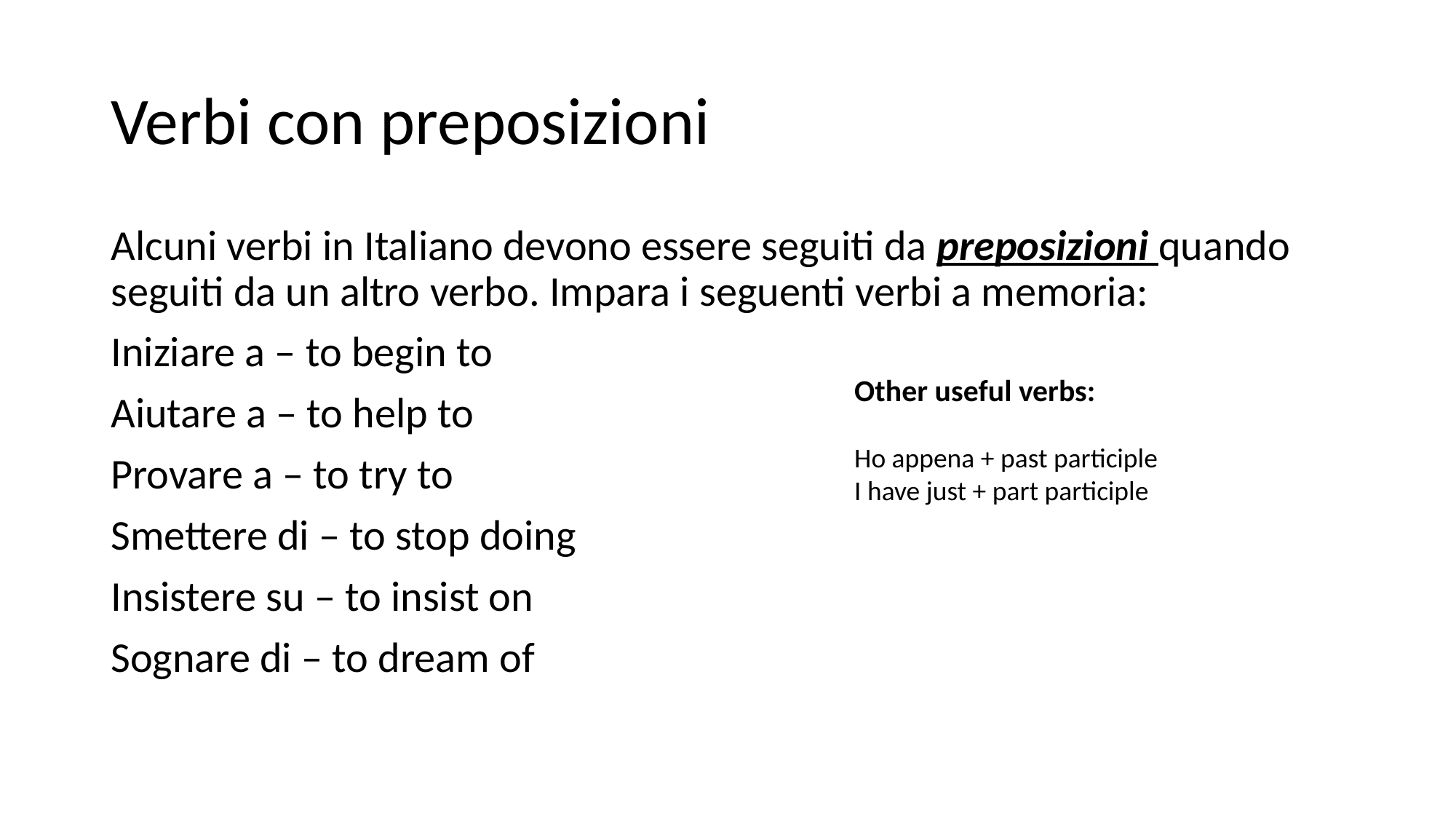

# Verbi con preposizioni
Alcuni verbi in Italiano devono essere seguiti da preposizioni quando seguiti da un altro verbo. Impara i seguenti verbi a memoria:
Iniziare a – to begin to
Aiutare a – to help to
Provare a – to try to
Smettere di – to stop doing
Insistere su – to insist on
Sognare di – to dream of

Other useful verbs:

Ho appena + past participle
I have just + part participle